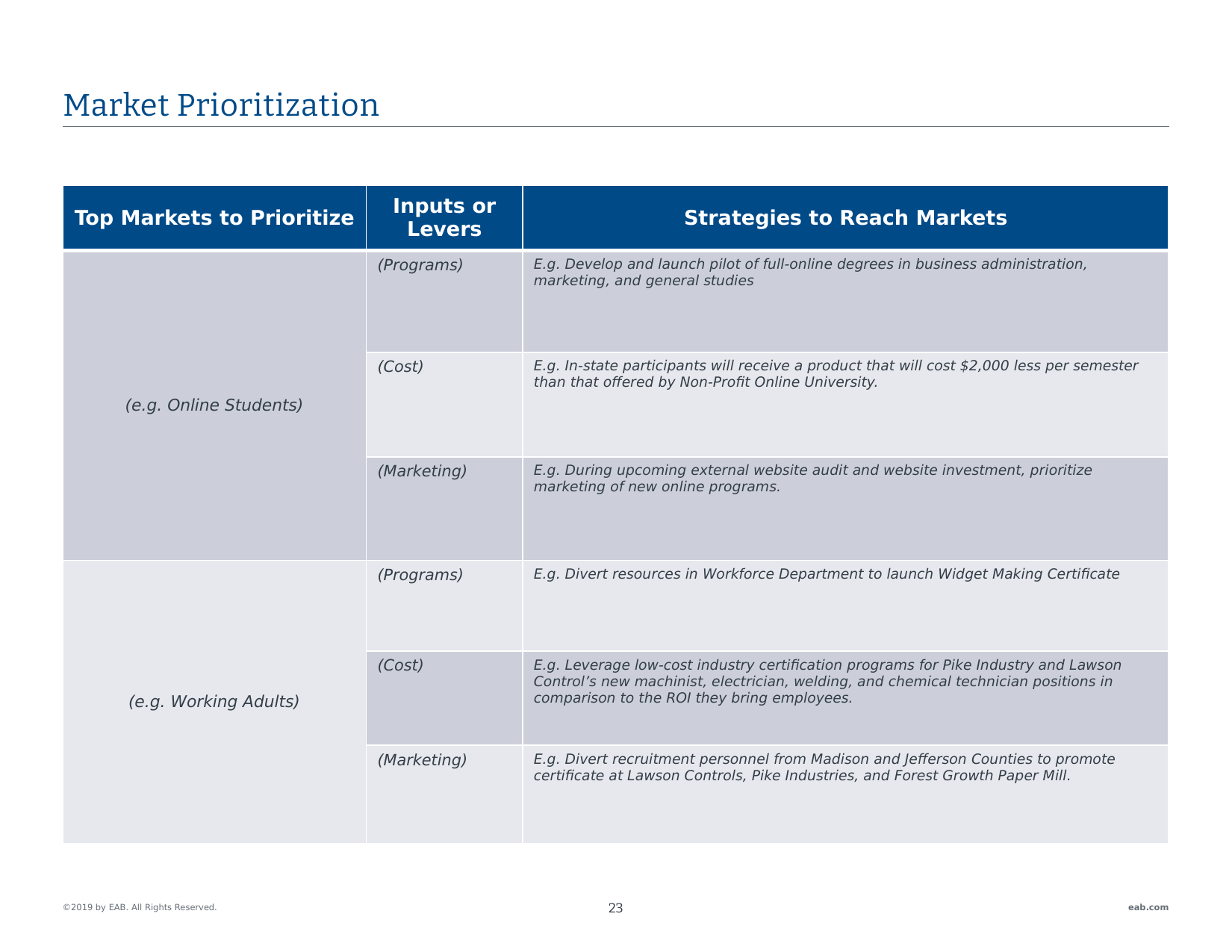

# Market Prioritization

| Top Markets to Prioritize | Inputs or Levers | Strategies to Reach Markets |
| --- | --- | --- |
| (e.g. Online Students) | (Programs) | E.g. Develop and launch pilot of full-online degrees in business administration, marketing, and general studies |
|  | (Cost) | E.g. In-state participants will receive a product that will cost $2,000 less per semester than that offered by Non-Profit Online University. |
|  | (Marketing) | E.g. During upcoming external website audit and website investment, prioritize marketing of new online programs. |
| (e.g. Working Adults) | (Programs) | E.g. Divert resources in Workforce Department to launch Widget Making Certificate |
|  | (Cost) | E.g. Leverage low-cost industry certification programs for Pike Industry and Lawson Control’s new machinist, electrician, welding, and chemical technician positions in comparison to the ROI they bring employees. |
|  | (Marketing) | E.g. Divert recruitment personnel from Madison and Jefferson Counties to promote certificate at Lawson Controls, Pike Industries, and Forest Growth Paper Mill. |